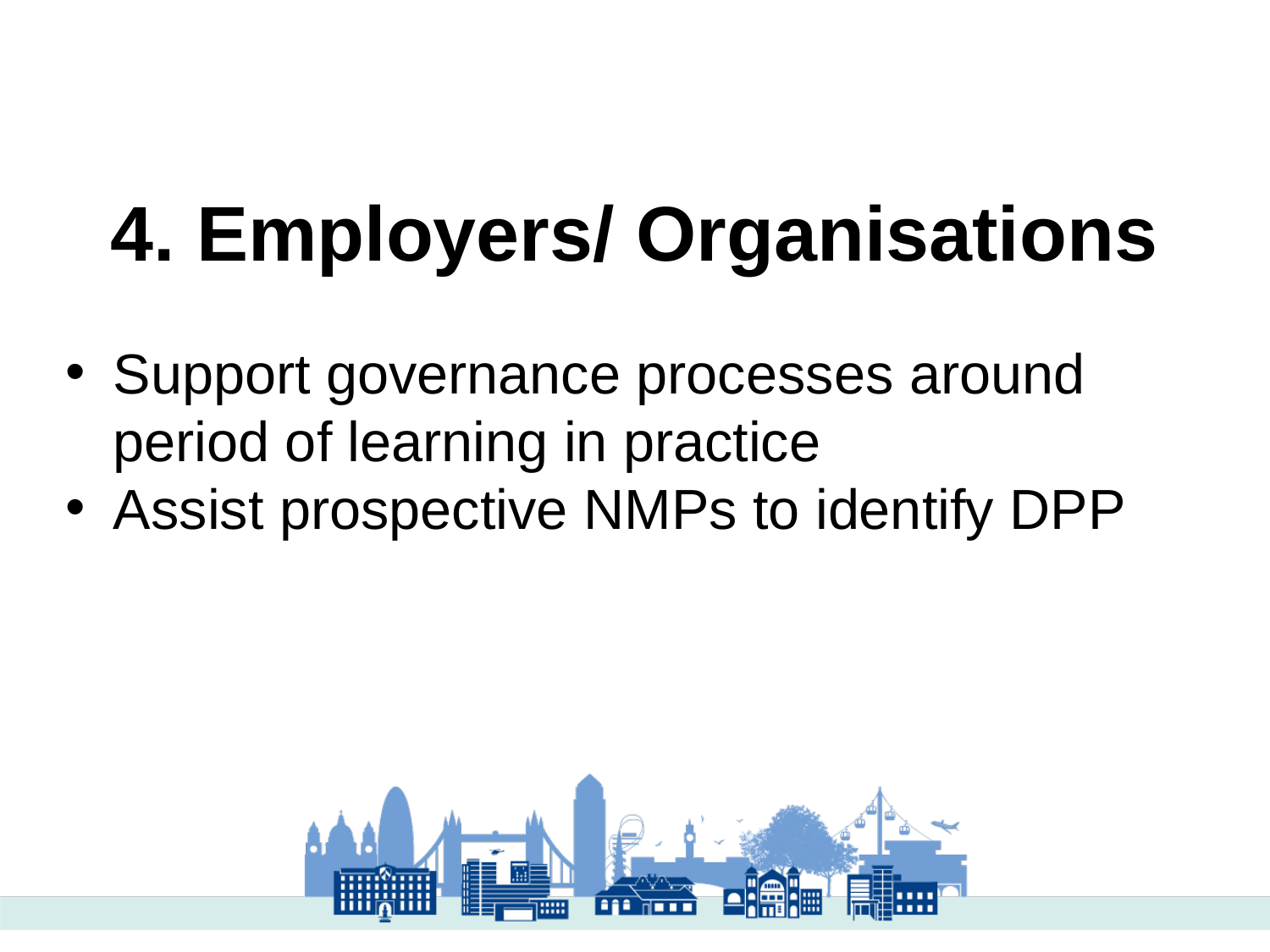

# 4. Employers/ Organisations
Support governance processes around period of learning in practice
Assist prospective NMPs to identify DPP